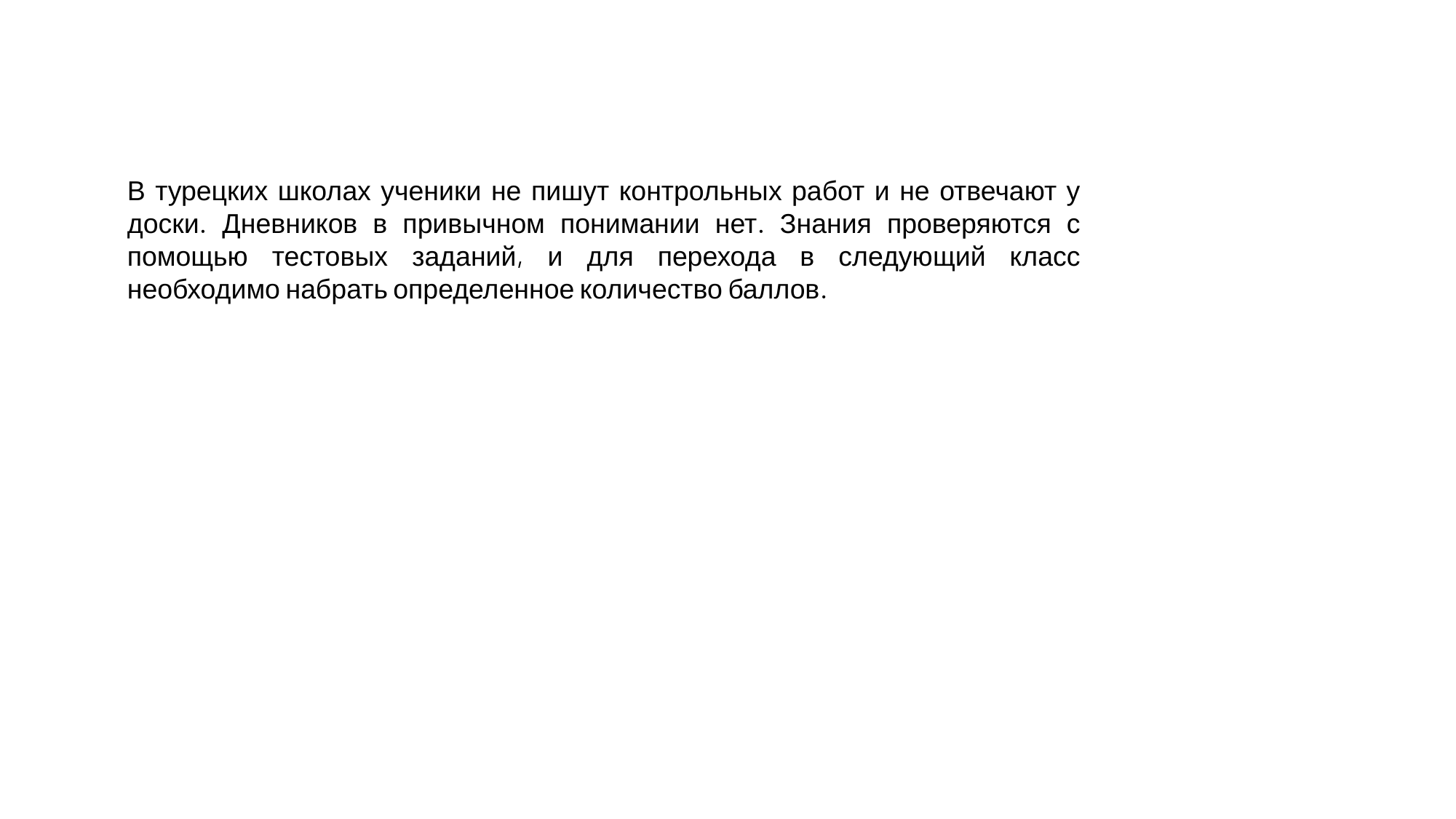

В турецких школах ученики не пишут контрольных работ и не отвечают у доски. Дневников в привычном понимании нет. Знания проверяются с помощью тестовых заданий, и для перехода в следующий класс необходимо набрать определенное количество баллов.